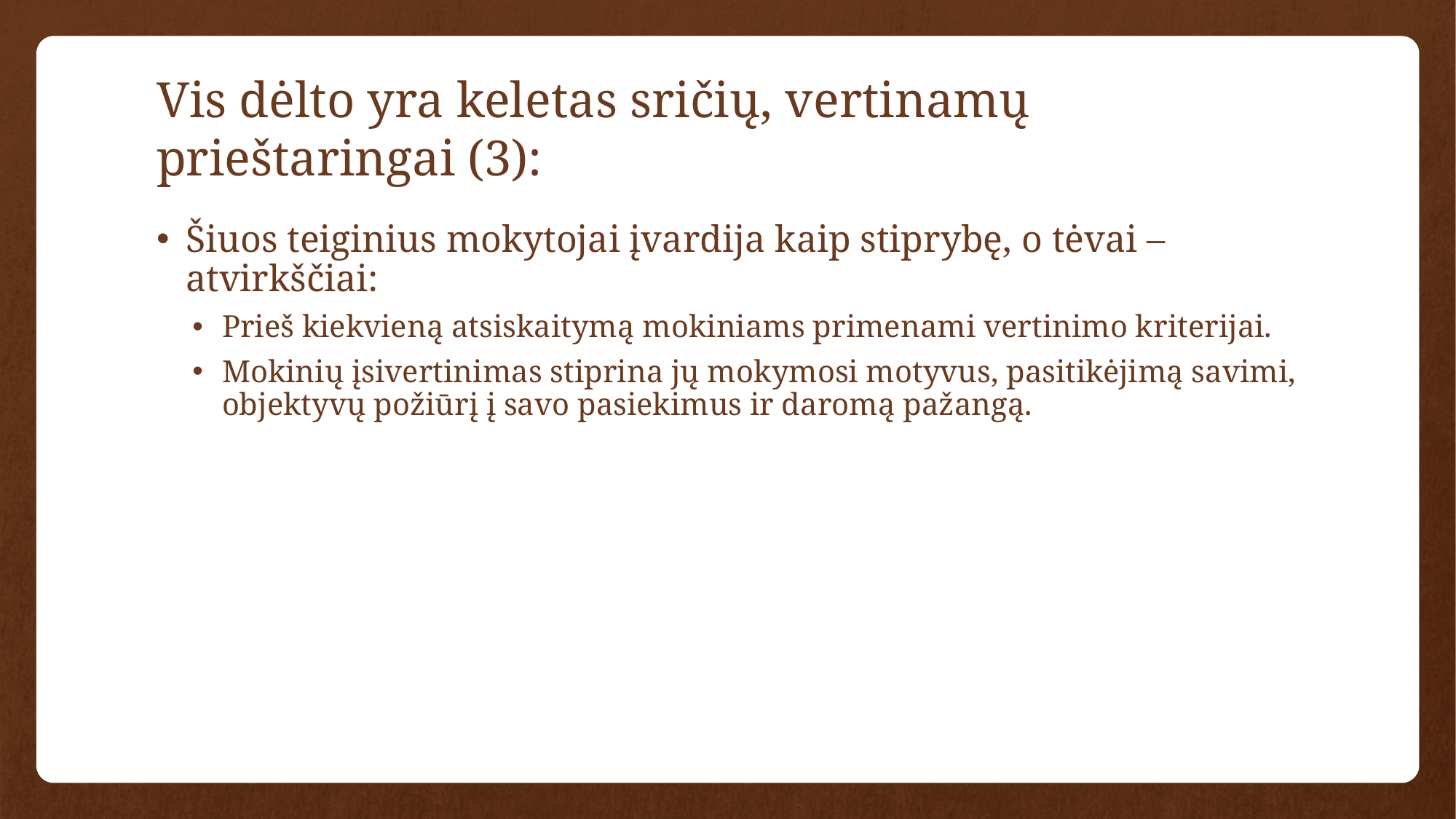

# Vis dėlto yra keletas sričių, vertinamų prieštaringai (3):
Šiuos teiginius mokytojai įvardija kaip stiprybę, o tėvai – atvirkščiai:
Prieš kiekvieną atsiskaitymą mokiniams primenami vertinimo kriterijai.
Mokinių įsivertinimas stiprina jų mokymosi motyvus, pasitikėjimą savimi, objektyvų požiūrį į savo pasiekimus ir daromą pažangą.